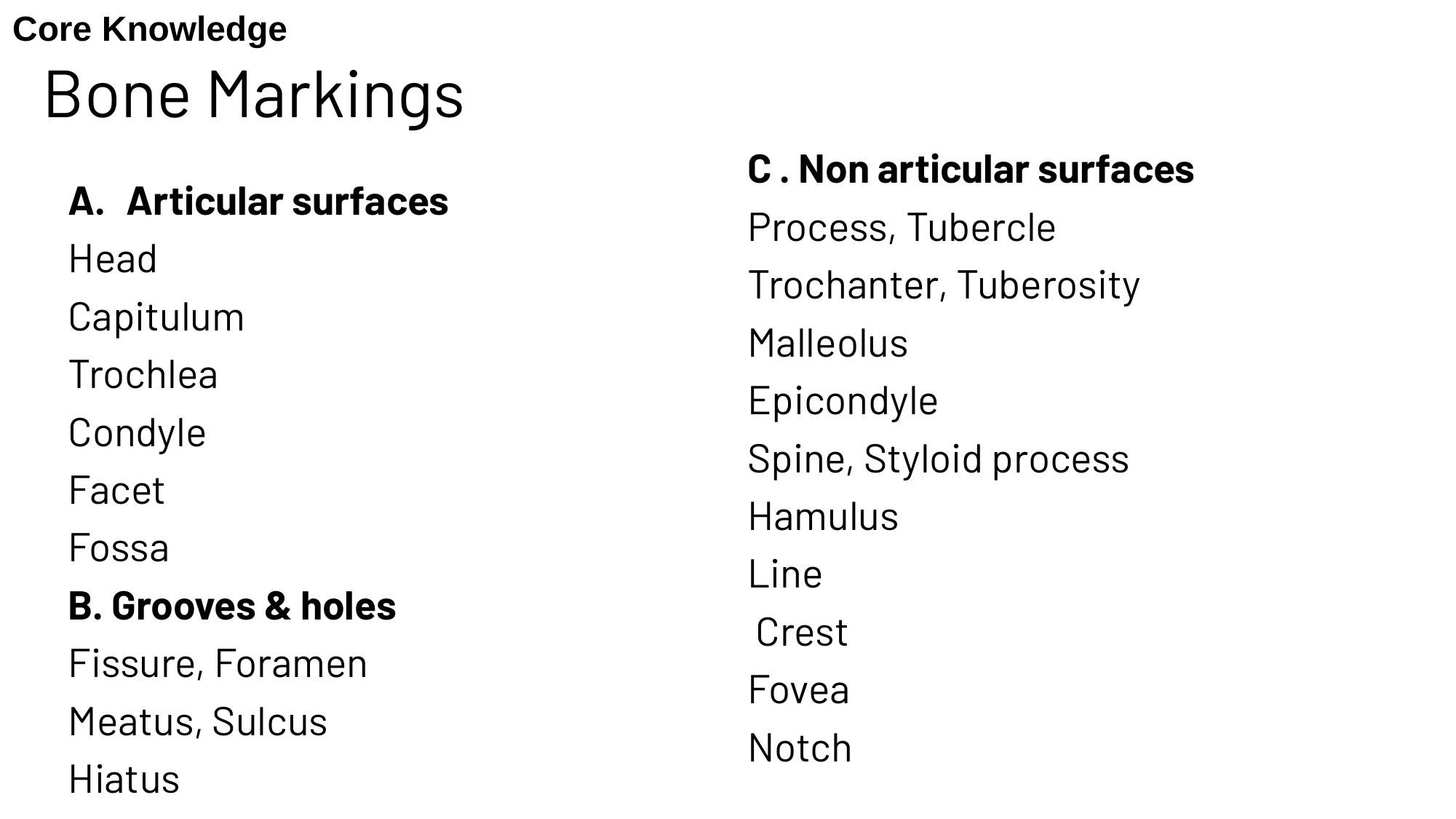

Core Knowledge
# Bone Markings
C . Non articular surfaces
Process, Tubercle
Trochanter, Tuberosity
Malleolus
Epicondyle
Spine, Styloid process
Hamulus
Line
 Crest
Fovea
Notch

Articular surfaces
Head
Capitulum
Trochlea
Condyle
Facet
Fossa
B. Grooves & holes
Fissure, Foramen
Meatus, Sulcus
Hiatus